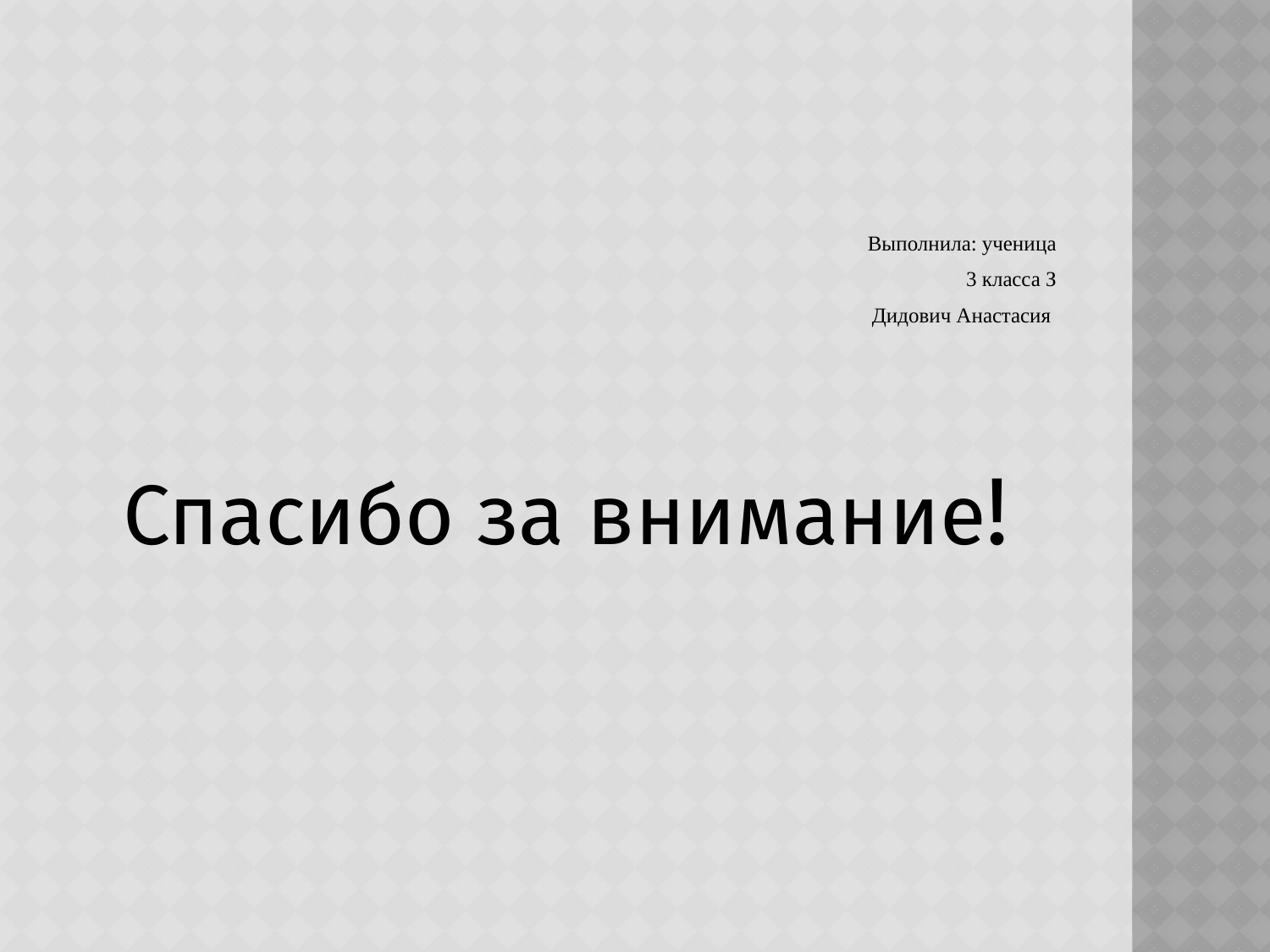

Выполнила: ученица
3 класса З
Дидович Анастасия

Спасибо за внимание!